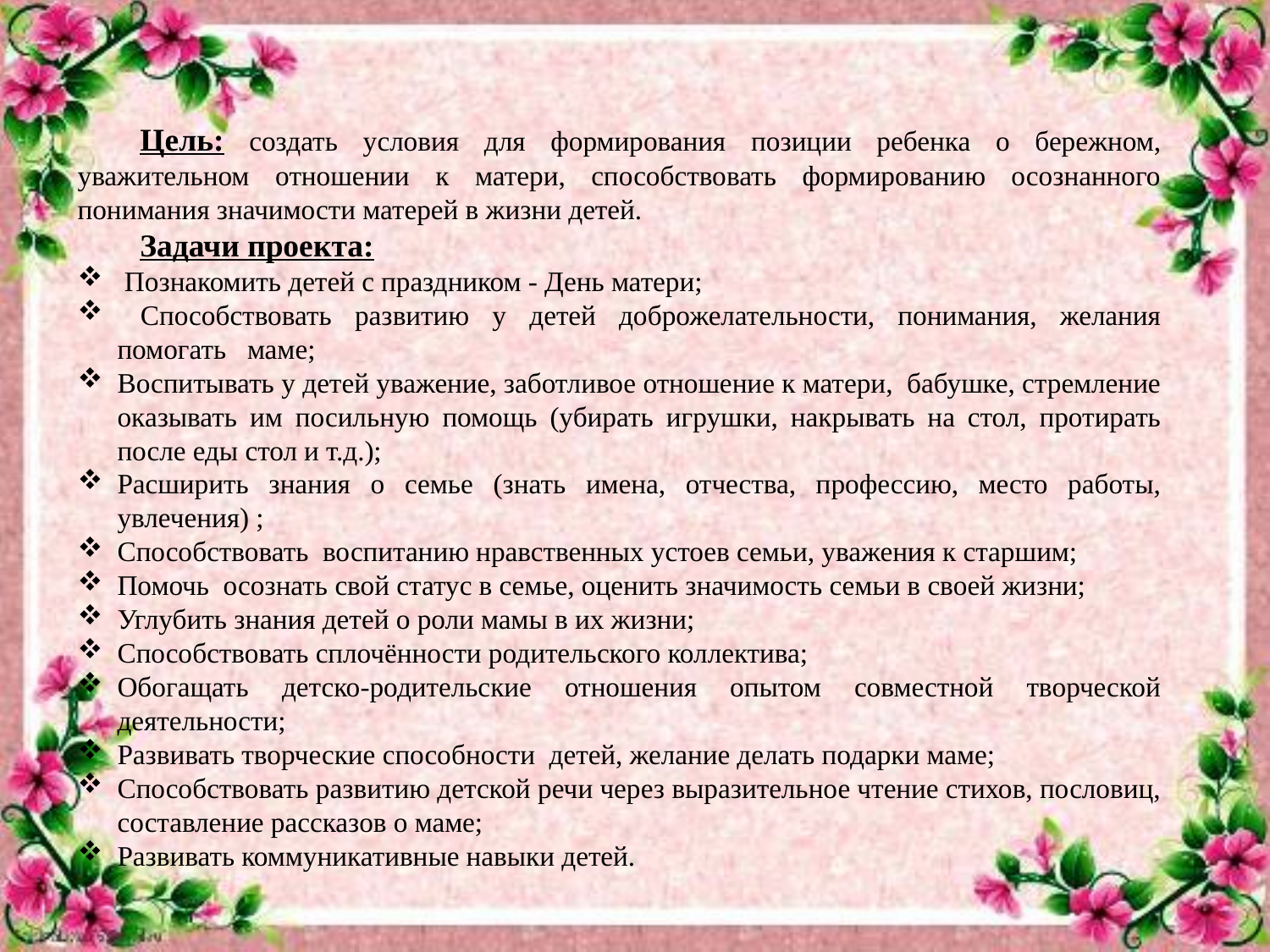

Цель: создать условия для формирования позиции ребенка о бережном, уважительном отношении к матери, способствовать формированию осознанного понимания значимости матерей в жизни детей.
Задачи проекта:
 Познакомить детей с праздником - День матери;
 Способствовать развитию у детей доброжелательности, понимания, желания помогать   маме;
Воспитывать у детей уважение, заботливое отношение к матери,  бабушке, стремление оказывать им посильную помощь (убирать игрушки, накрывать на стол, протирать после еды стол и т.д.);
Расширить знания о семье (знать имена, отчества, профессию, место работы, увлечения) ;
Способствовать  воспитанию нравственных устоев семьи, уважения к старшим;
Помочь  осознать свой статус в семье, оценить значимость семьи в своей жизни;
Углубить знания детей о роли мамы в их жизни;
Способствовать сплочённости родительского коллектива;
Обогащать детско-родительские отношения опытом совместной творческой деятельности;
Развивать творческие способности  детей, желание делать подарки маме;
Способствовать развитию детской речи через выразительное чтение стихов, пословиц, составление рассказов о маме;
Развивать коммуникативные навыки детей.